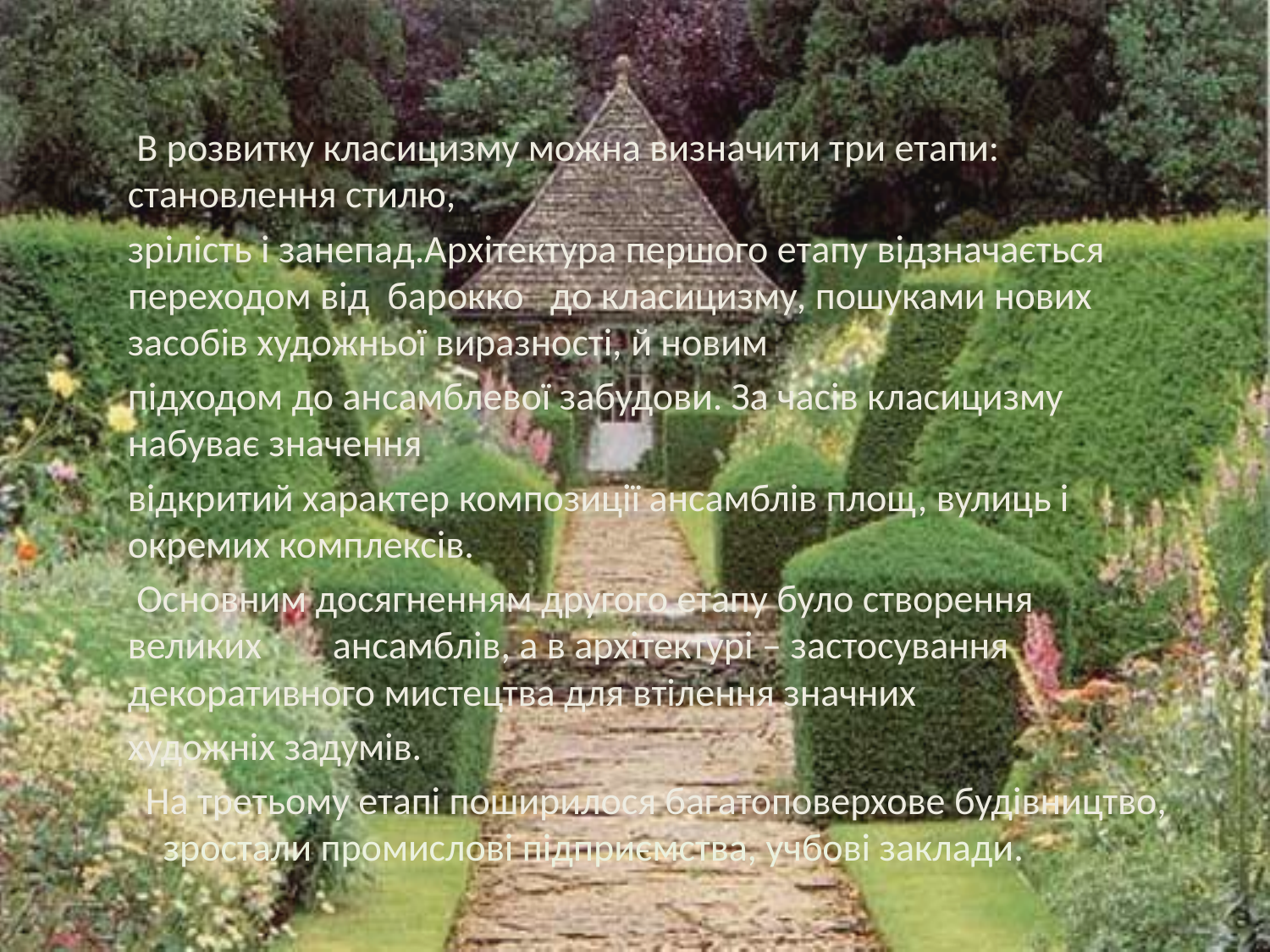

В розвитку класицизму можна визначити три етапи: становлення стилю,
зрілість і занепад.Архітектура першого етапу відзначається переходом від  барокко   до класицизму, пошуками нових засобів художньої виразності, й новим
підходом до ансамблевої забудови. За часів класицизму набуває значення
відкритий характер композиції ансамблів площ, вулиць і окремих комплексів.
 Основним досягненням другого етапу було створення великих        ансамблів, а в архітектурі – застосування декоративного мистецтва для втілення значних
художніх задумів.
  На третьому етапі поширилося багатоповерхове будівництво,     зростали промислові підприємства, учбові заклади.
#